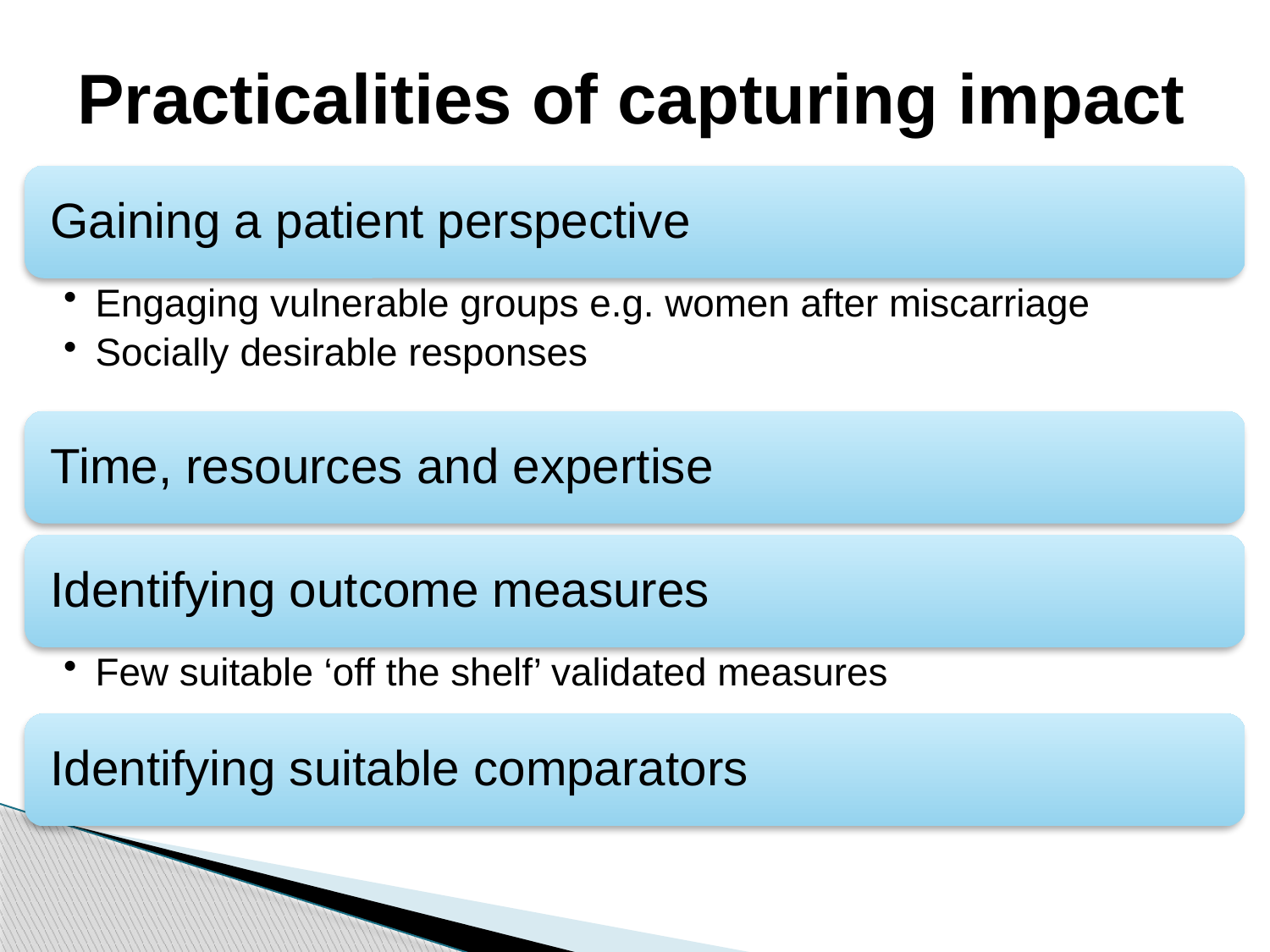

# Practicalities of capturing impact
Gaining a patient perspective
Engaging vulnerable groups e.g. women after miscarriage
Socially desirable responses
Time, resources and expertise
Identifying outcome measures
Few suitable ‘off the shelf’ validated measures
Identifying suitable comparators